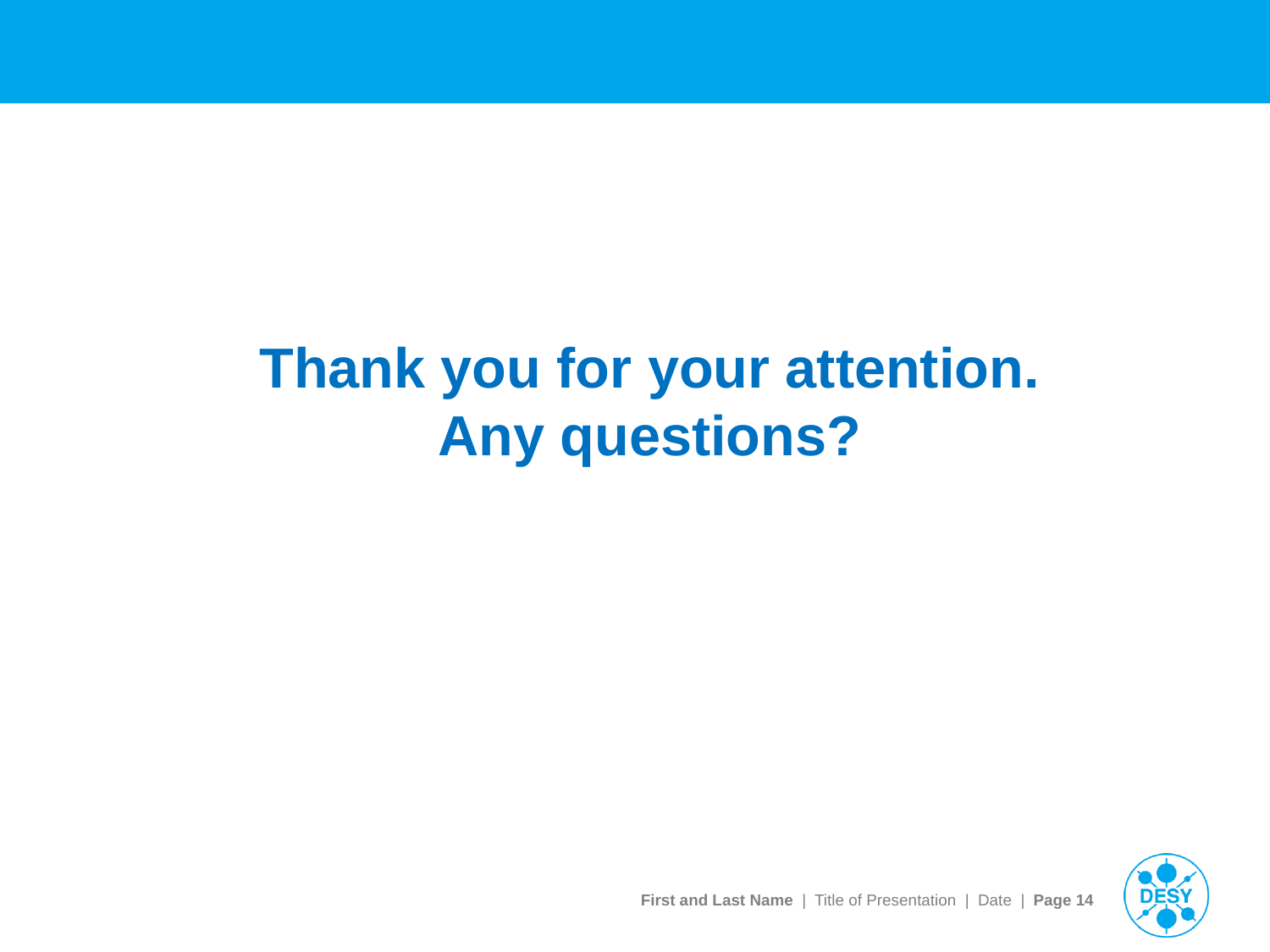

#
Thank you for your attention.
Any questions?